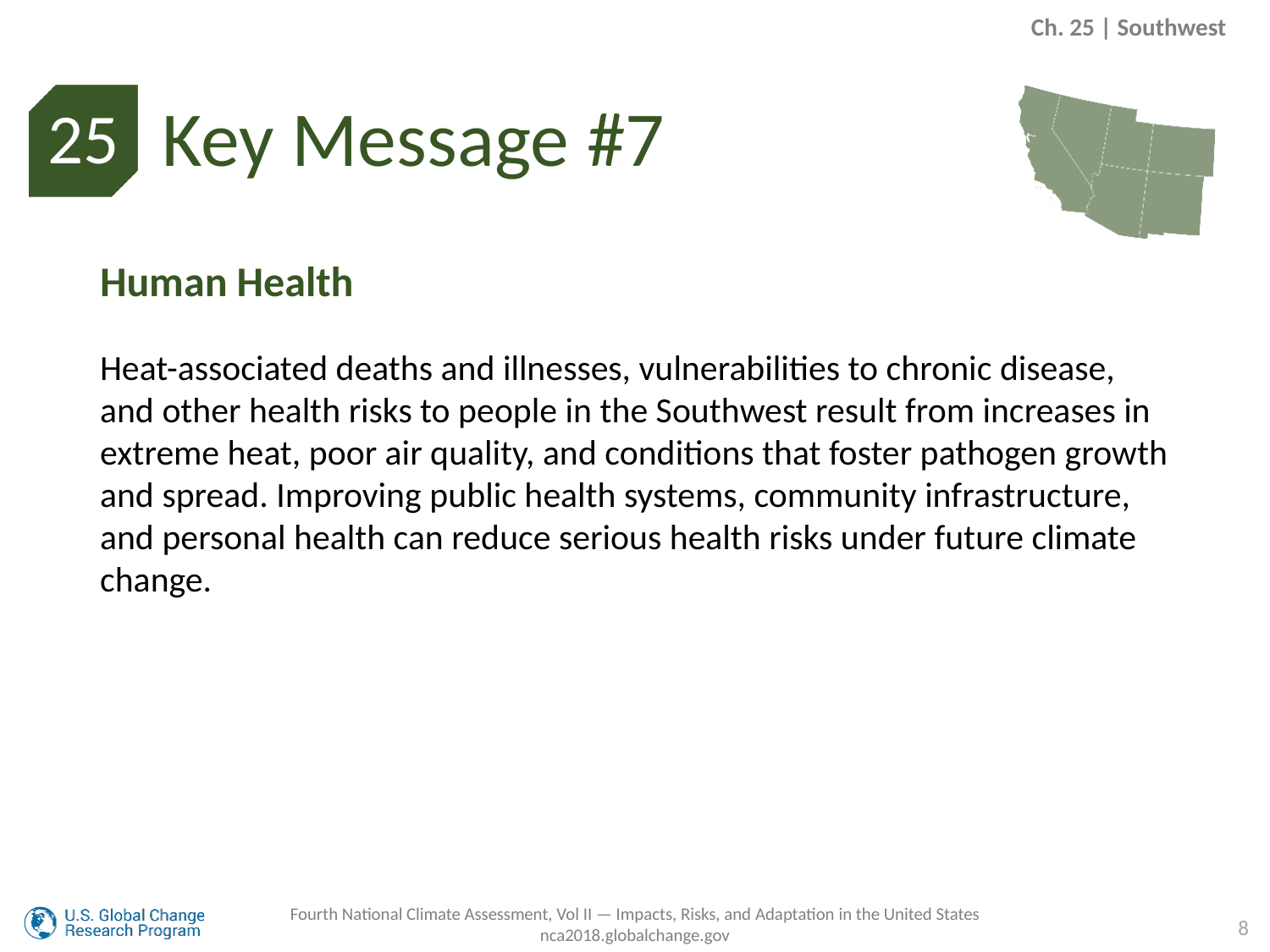

Ch. 25 | Southwest
Key Message #7
25
Human Health
Heat-associated deaths and illnesses, vulnerabilities to chronic disease, and other health risks to people in the Southwest result from increases in extreme heat, poor air quality, and conditions that foster pathogen growth and spread. Improving public health systems, community infrastructure, and personal health can reduce serious health risks under future climate change.